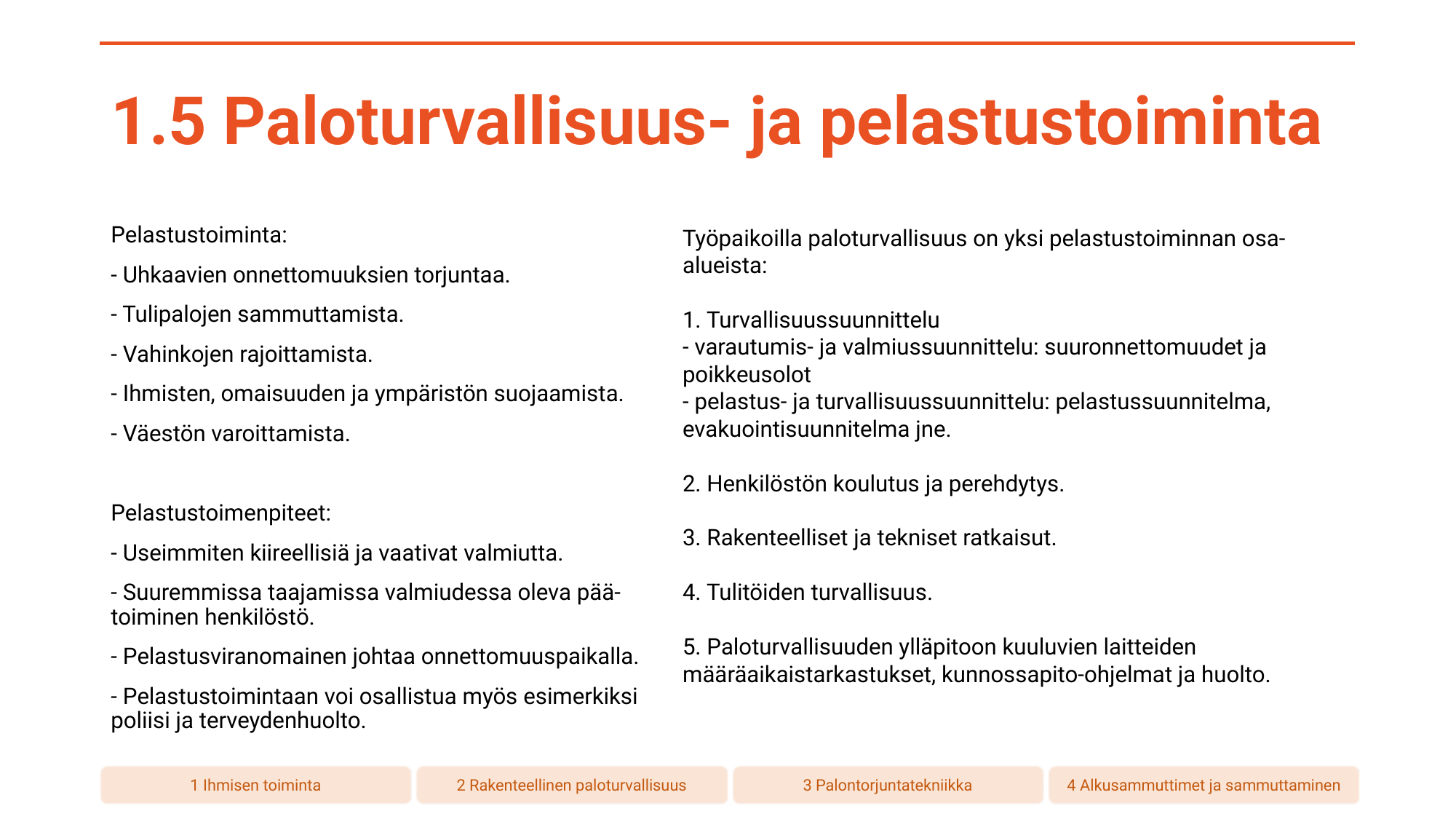

# 1.5 Paloturvallisuus- ja pelastustoiminta
Pelastustoiminta:
- Uhkaavien onnettomuuksien torjuntaa.
- Tulipalojen sammuttamista.
- Vahinkojen rajoittamista.
- Ihmisten, omaisuuden ja ympäristön suojaamista.
- Väestön varoittamista.

Pelastustoimenpiteet:
- Useimmiten kiireellisiä ja vaativat valmiutta.
- Suuremmissa taajamissa valmiudessa oleva pää-toiminen henkilöstö.
- Pelastusviranomainen johtaa onnettomuuspaikalla.
- Pelastustoimintaan voi osallistua myös esimerkiksi  poliisi ja terveydenhuolto.
Työpaikoilla paloturvallisuus on yksi pelastustoiminnan osa-alueista:

1. Turvallisuussuunnittelu
- varautumis- ja valmiussuunnittelu: suuronnettomuudet ja poikkeusolot
- pelastus- ja turvallisuussuunnittelu: pelastussuunnitelma, evakuointisuunnitelma jne.

2. Henkilöstön koulutus ja perehdytys.

3. Rakenteelliset ja tekniset ratkaisut.

4. Tulitöiden turvallisuus.

5. Paloturvallisuuden ylläpitoon kuuluvien laitteiden määräaikaistarkastukset, kunnossapito-ohjelmat ja huolto.